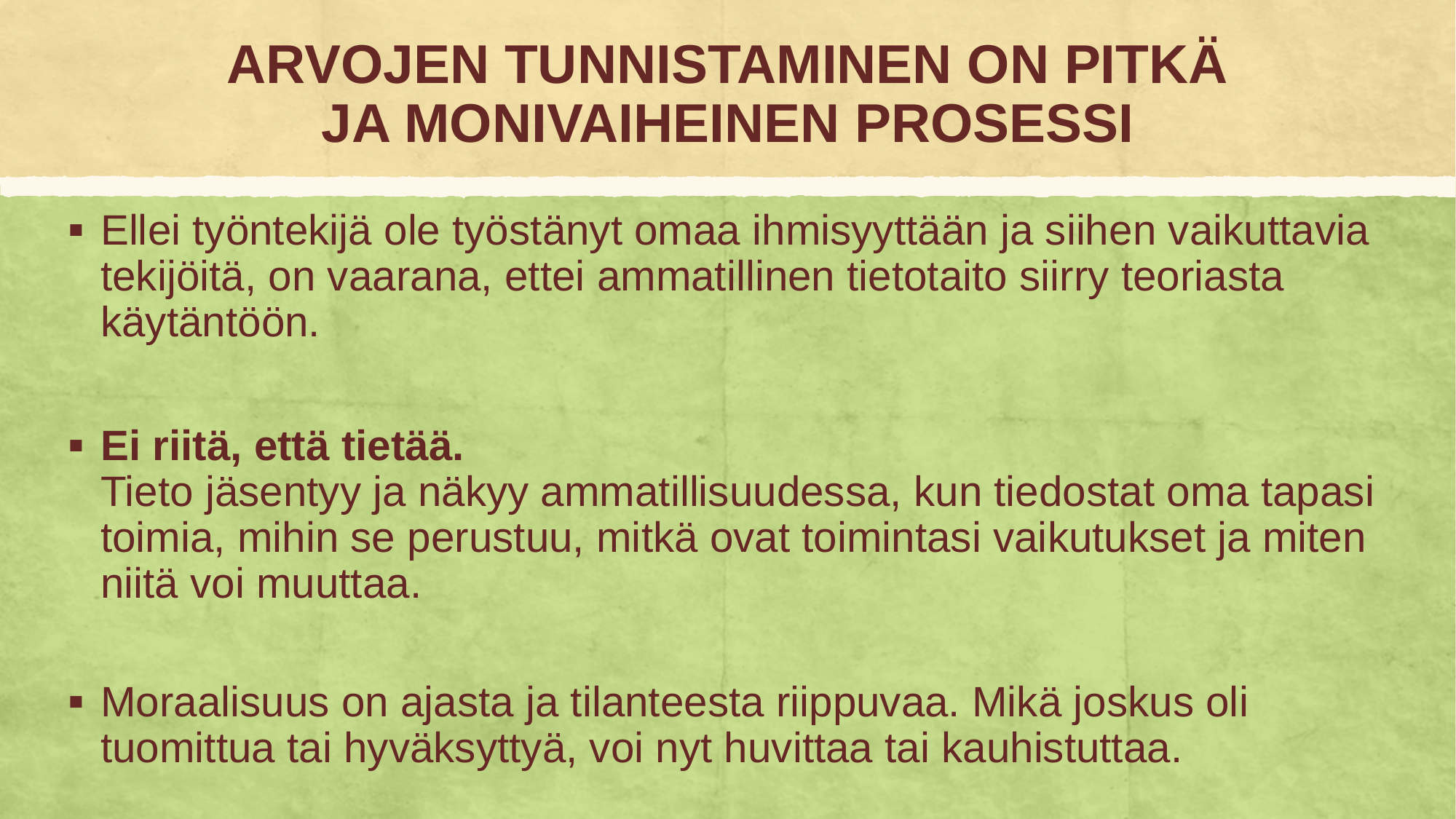

# ARVOJEN TUNNISTAMINEN ON PITKÄ JA MONIVAIHEINEN PROSESSI
Ellei työntekijä ole työstänyt omaa ihmisyyttään ja siihen vaikuttavia tekijöitä, on vaarana, ettei ammatillinen tietotaito siirry teoriasta käytäntöön.
Ei riitä, että tietää.
Tieto jäsentyy ja näkyy ammatillisuudessa, kun tiedostat oma tapasi toimia, mihin se perustuu, mitkä ovat toimintasi vaikutukset ja miten niitä voi muuttaa.
Moraalisuus on ajasta ja tilanteesta riippuvaa. Mikä joskus oli tuomittua tai hyväksyttyä, voi nyt huvittaa tai kauhistuttaa.